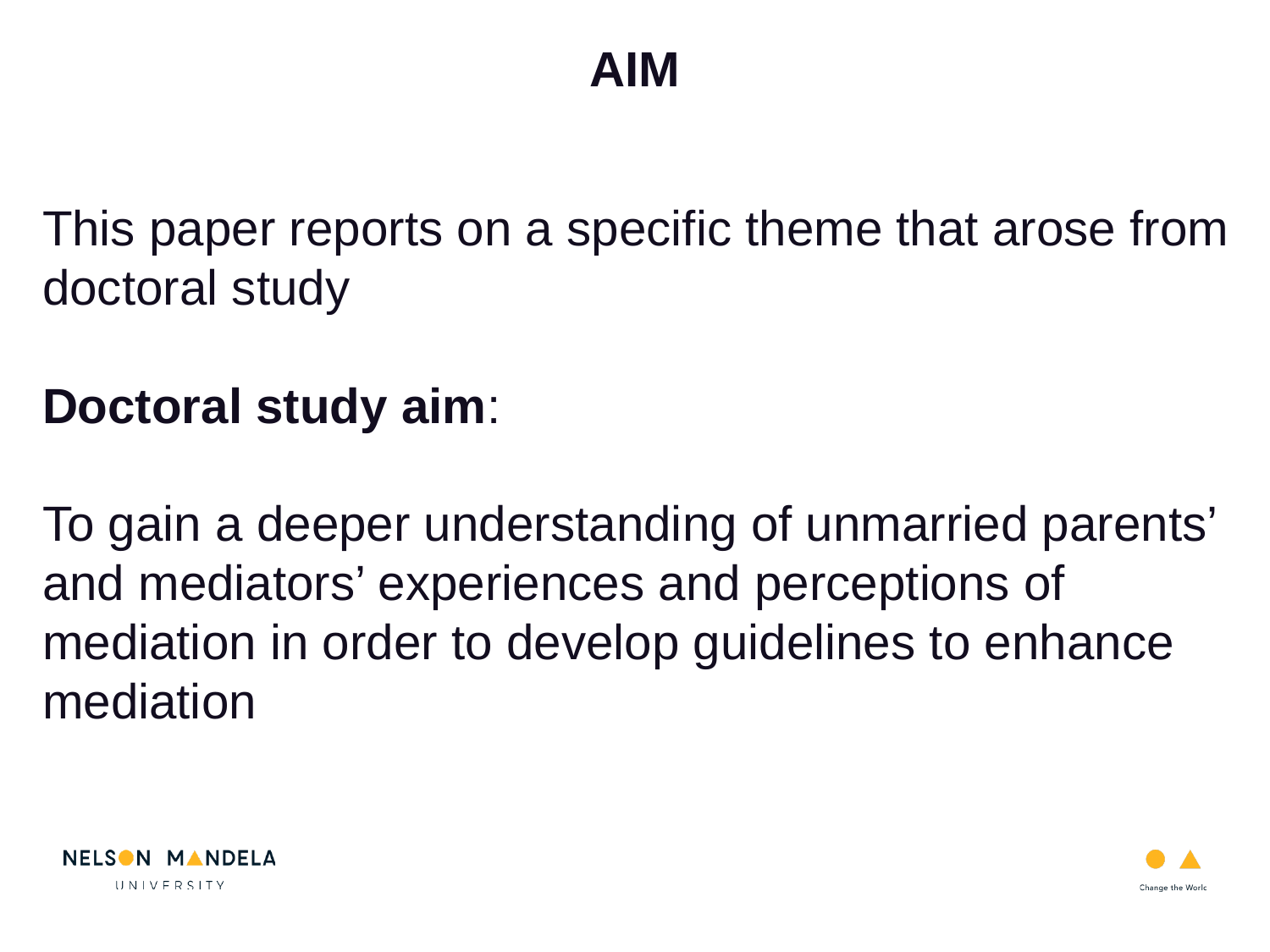

AIM
This paper reports on a specific theme that arose from doctoral study

Doctoral study aim:

To gain a deeper understanding of unmarried parents’ and mediators’ experiences and perceptions of mediation in order to develop guidelines to enhance mediation